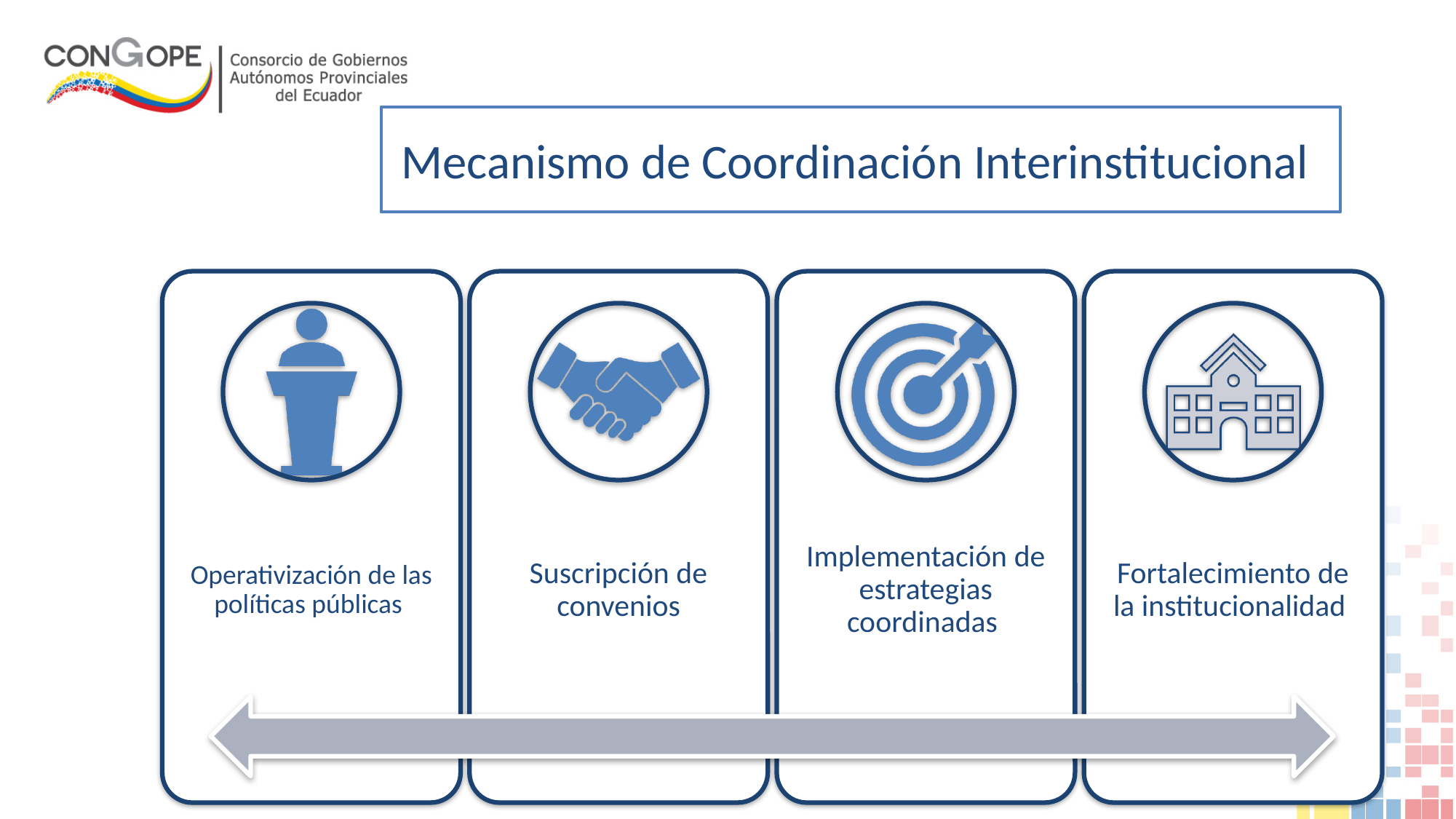

# Mecanismo de Coordinación Interinstitucional
Operativización de las políticas públicas
Suscripción de convenios
Implementación de estrategias coordinadas
Fortalecimiento de la institucionalidad
7